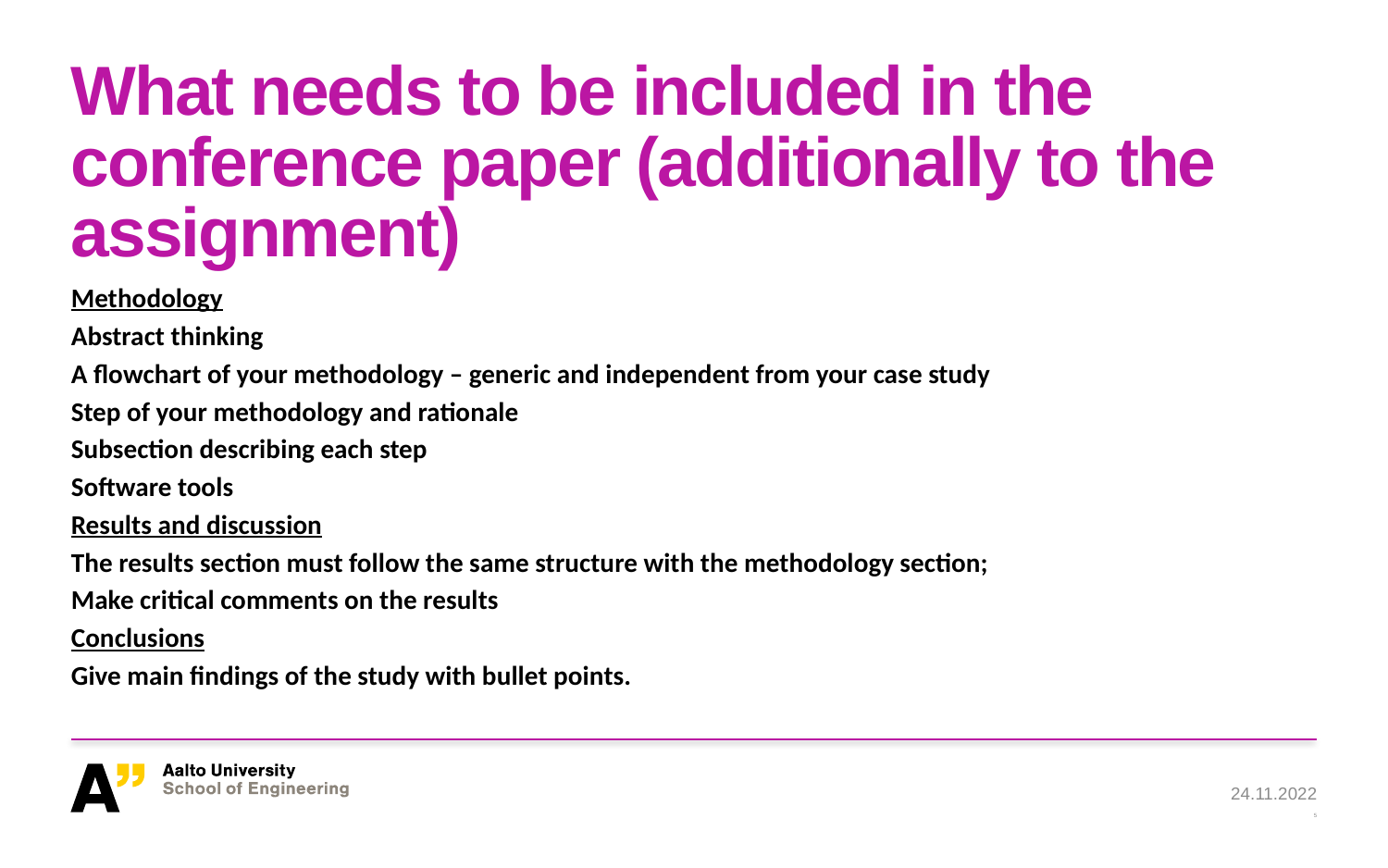

# What needs to be included in the conference paper (additionally to the assignment)
Methodology
Abstract thinking
A flowchart of your methodology – generic and independent from your case study
Step of your methodology and rationale
Subsection describing each step
Software tools
Results and discussion
The results section must follow the same structure with the methodology section;
Make critical comments on the results
Conclusions
Give main findings of the study with bullet points.

24.11.2022
5